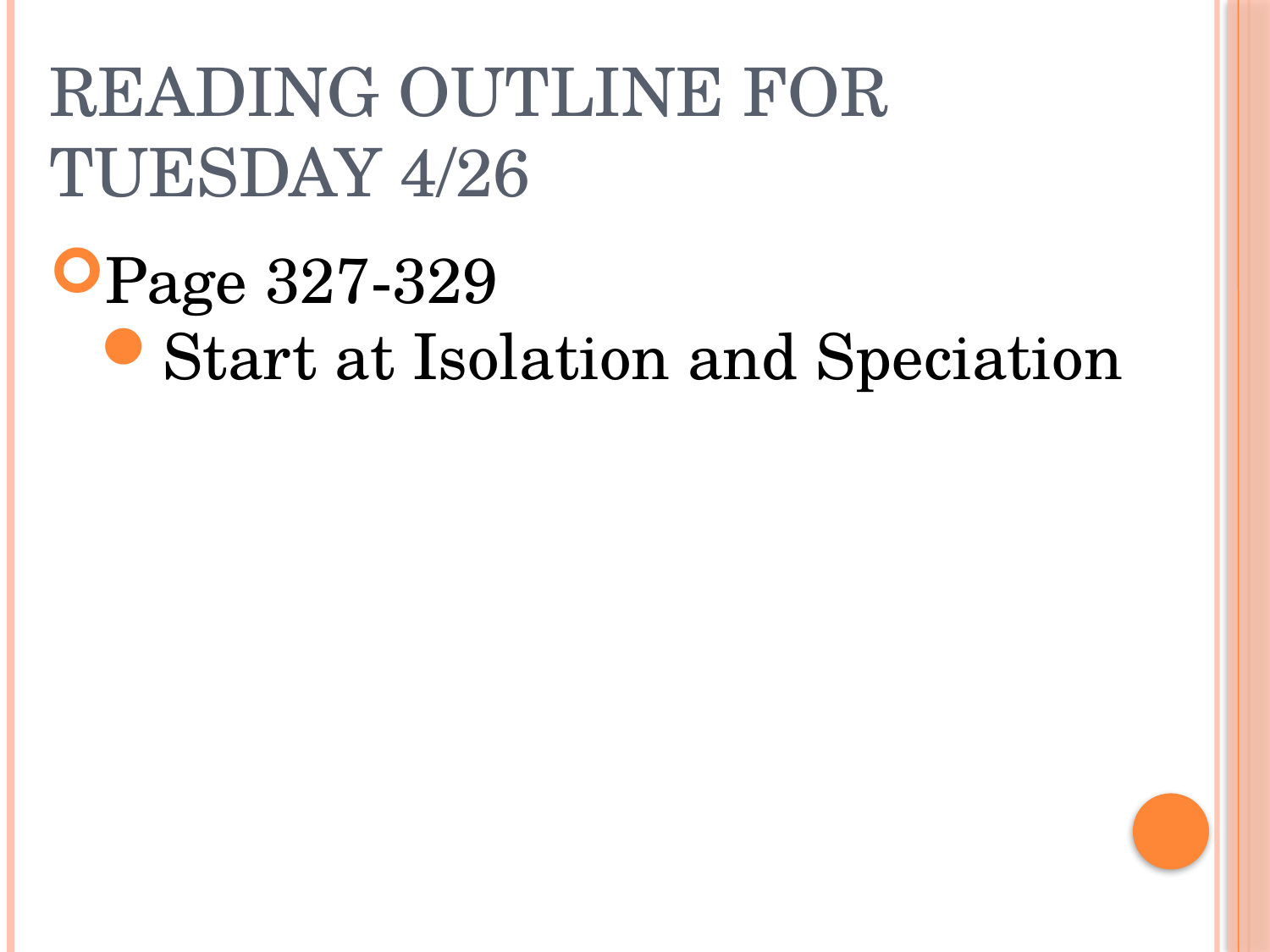

# Reading Outline for Tuesday 4/26
Page 327-329
Start at Isolation and Speciation